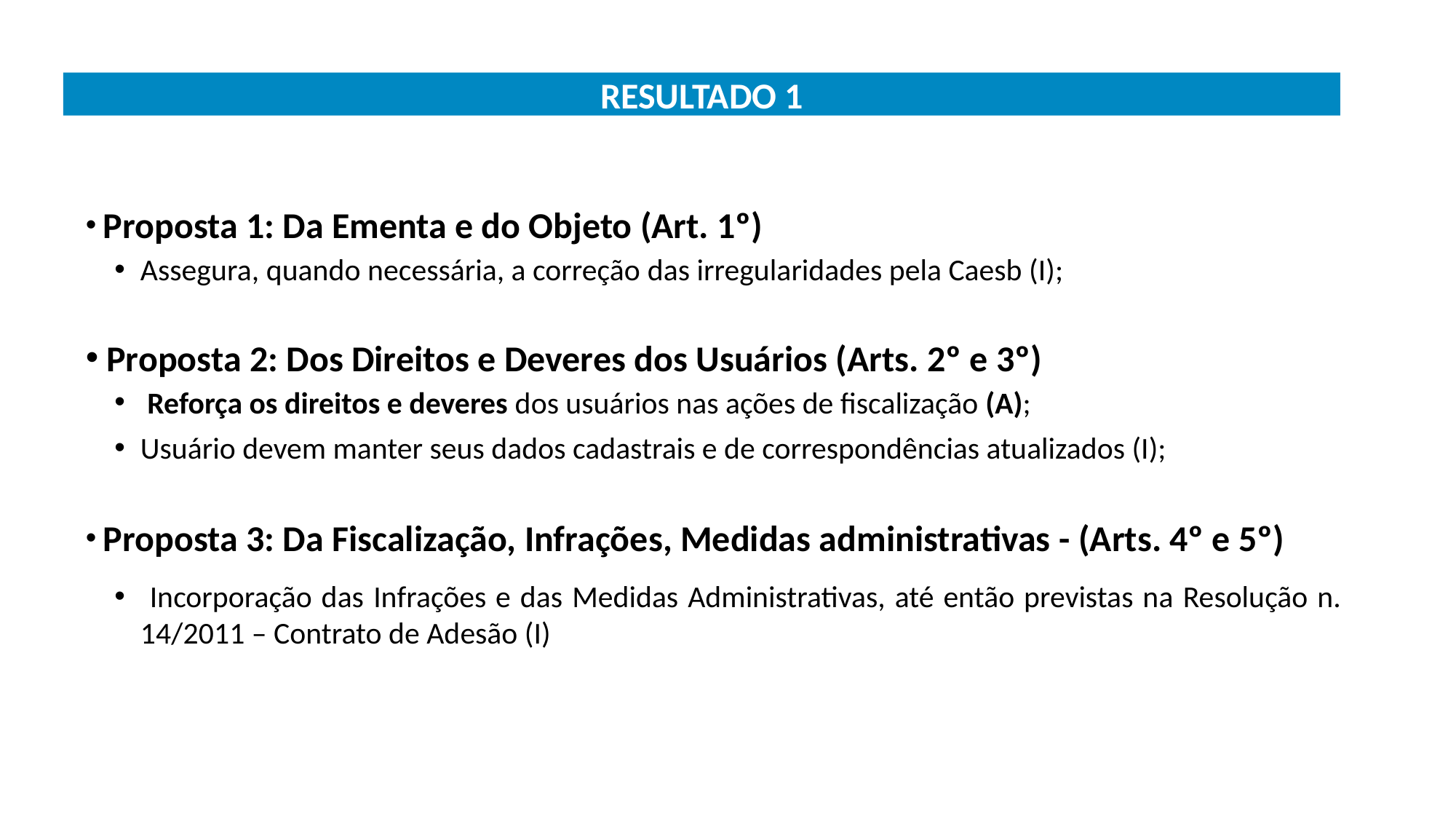

RESULTADO 1
 Proposta 1: Da Ementa e do Objeto (Art. 1º)
Assegura, quando necessária, a correção das irregularidades pela Caesb (I);

 Proposta 2: Dos Direitos e Deveres dos Usuários (Arts. 2º e 3º)
 Reforça os direitos e deveres dos usuários nas ações de fiscalização (A);
Usuário devem manter seus dados cadastrais e de correspondências atualizados (I);

 Proposta 3: Da Fiscalização, Infrações, Medidas administrativas - (Arts. 4º e 5º)
 Incorporação das Infrações e das Medidas Administrativas, até então previstas na Resolução n. 14/2011 – Contrato de Adesão (I)